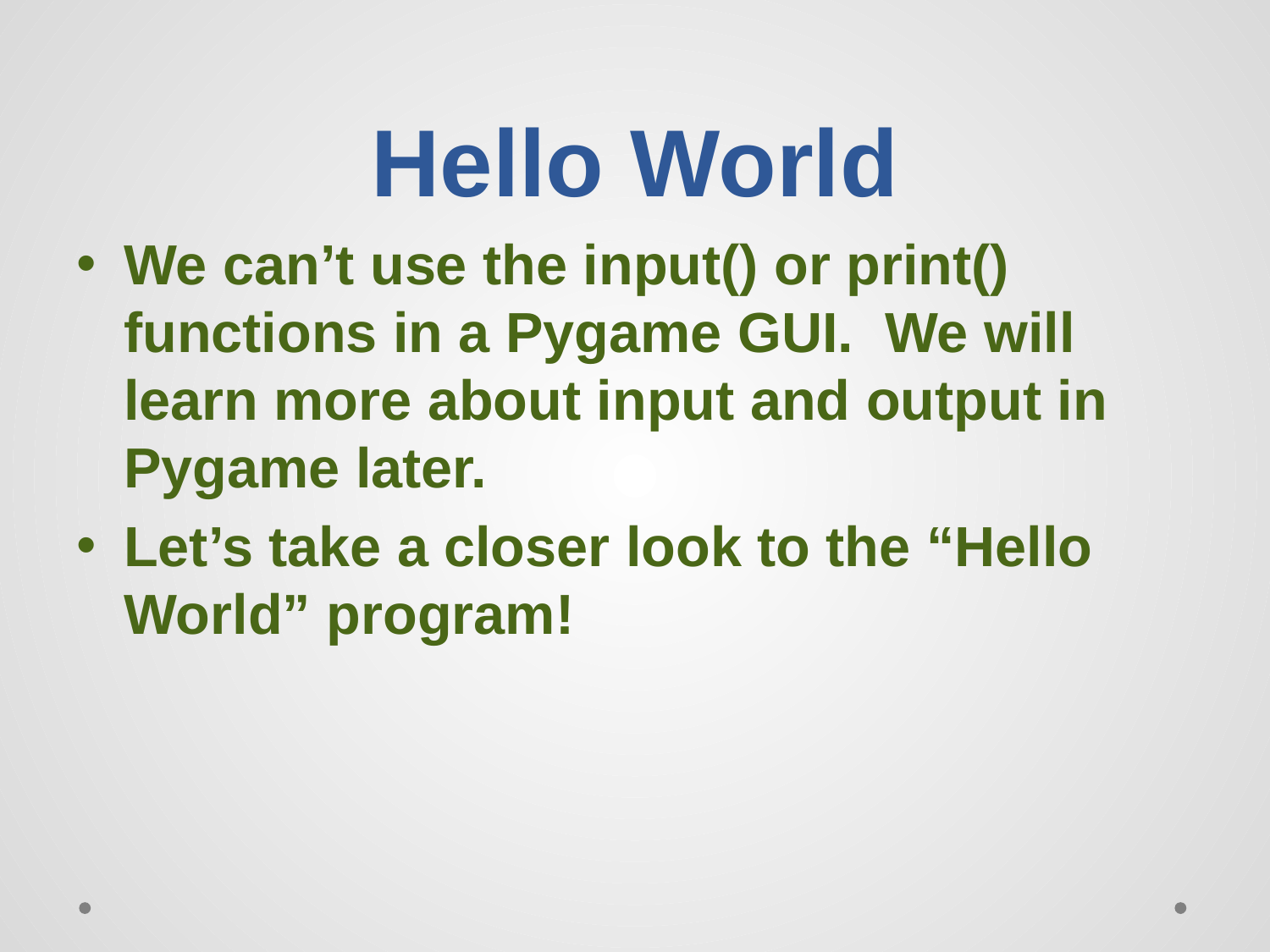

# Hello World
We can’t use the input() or print() functions in a Pygame GUI.  We will learn more about input and output in Pygame later.
Let’s take a closer look to the “Hello World” program!